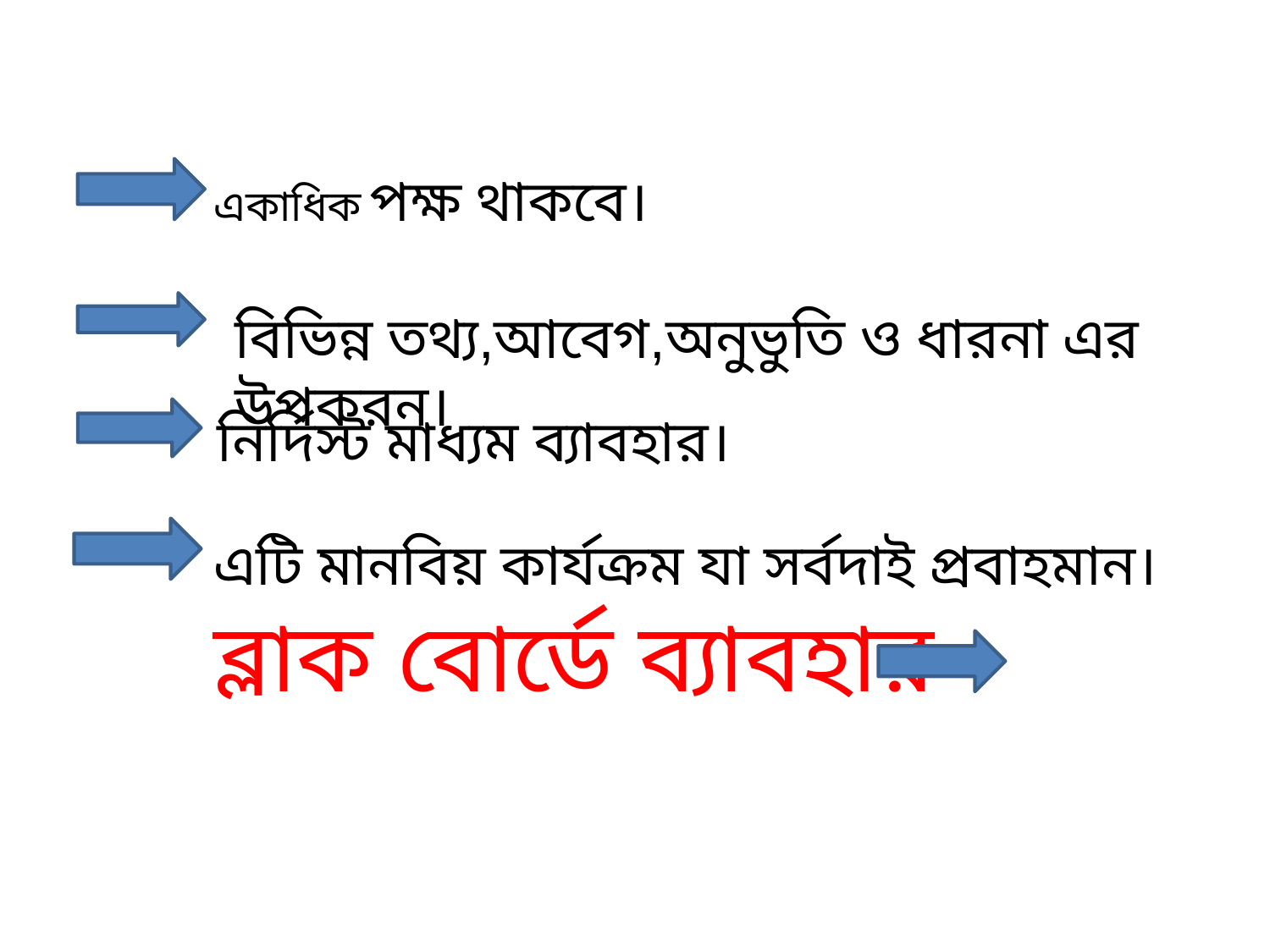

একাধিক পক্ষ থাকবে।

বিভিন্ন তথ্য,আবেগ,অনুভুতি ও ধারনা এর উপকরন।

নির্দিস্ট মাধ্যম ব্যাবহার।

এটি মানবিয় কার্যক্রম যা সর্বদাই প্রবাহমান।
ব্লাক বোর্ডে ব্যাবহার